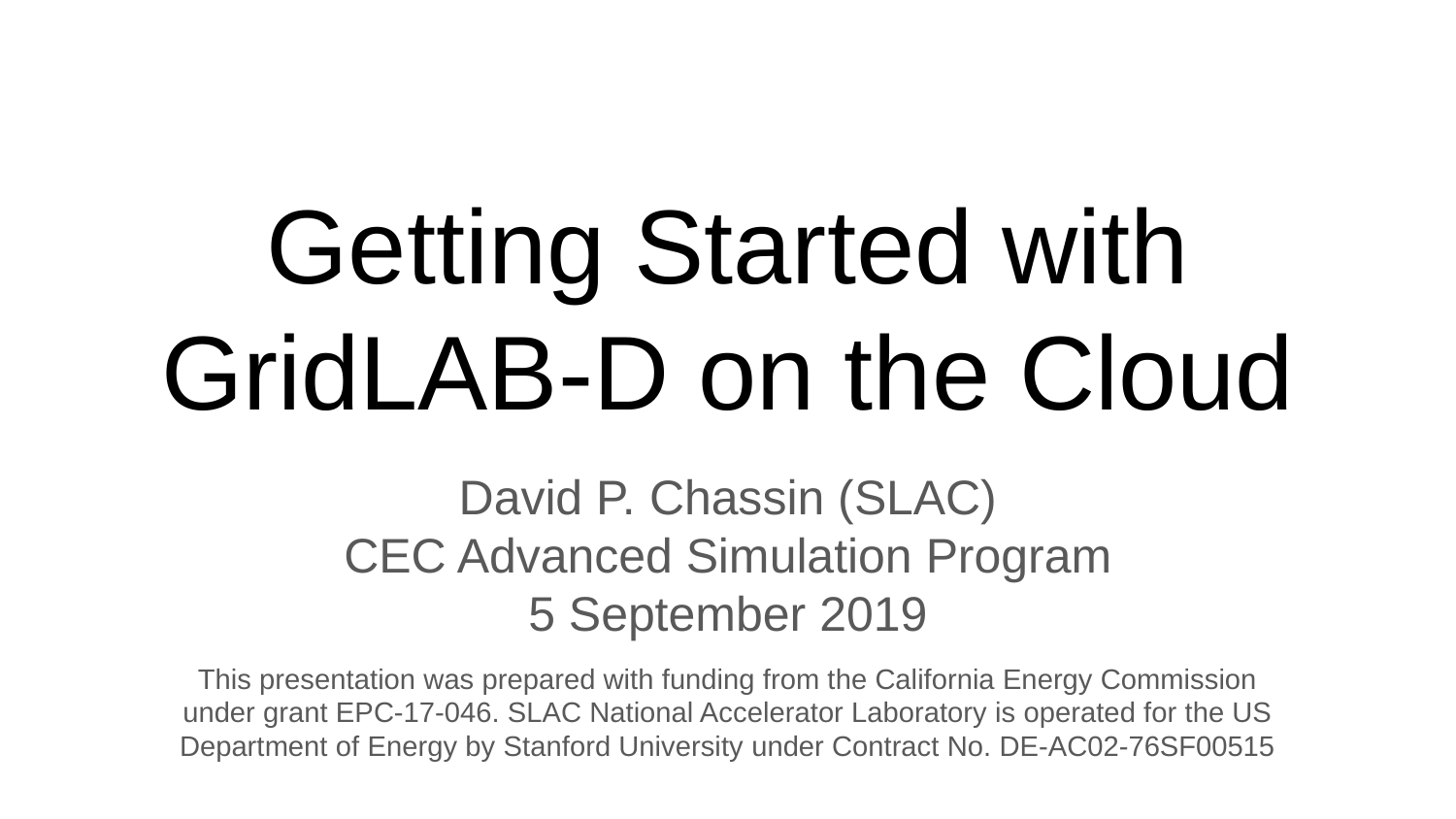

# Getting Started with GridLAB-D on the Cloud
David P. Chassin (SLAC)
CEC Advanced Simulation Program
5 September 2019
This presentation was prepared with funding from the California Energy Commission under grant EPC-17-046. SLAC National Accelerator Laboratory is operated for the US Department of Energy by Stanford University under Contract No. DE-AC02-76SF00515